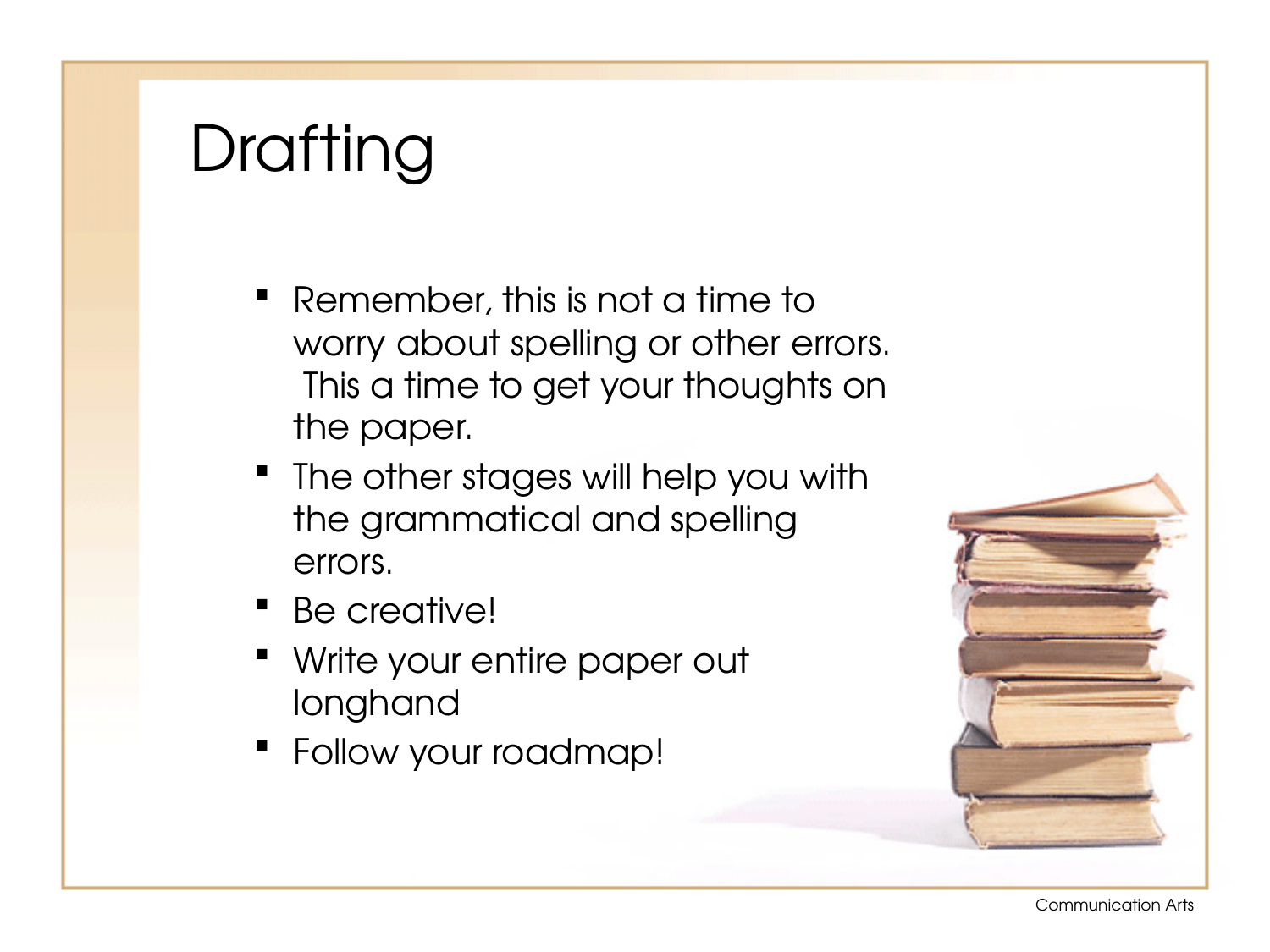

# Drafting

Remember, this is not a time to worry about spelling or other errors.  This a time to get your thoughts on the paper.
The other stages will help you with the grammatical and spelling errors.
Be creative!
Write your entire paper out longhand
Follow your roadmap!